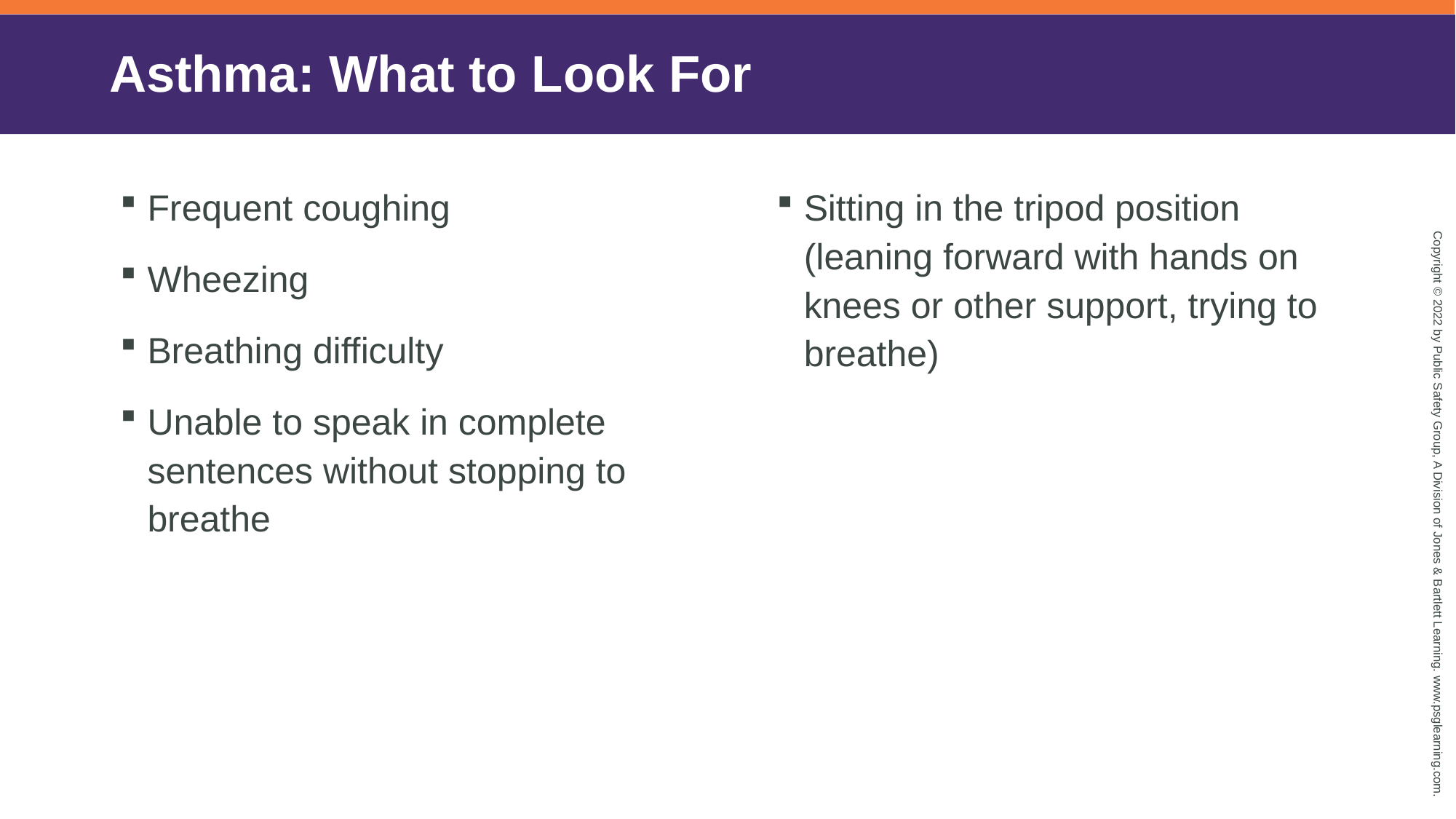

# Asthma: What to Look For
Frequent coughing
Wheezing
Breathing difficulty
Unable to speak in complete sentences without stopping to breathe
Sitting in the tripod position (leaning forward with hands on knees or other support, trying to breathe)